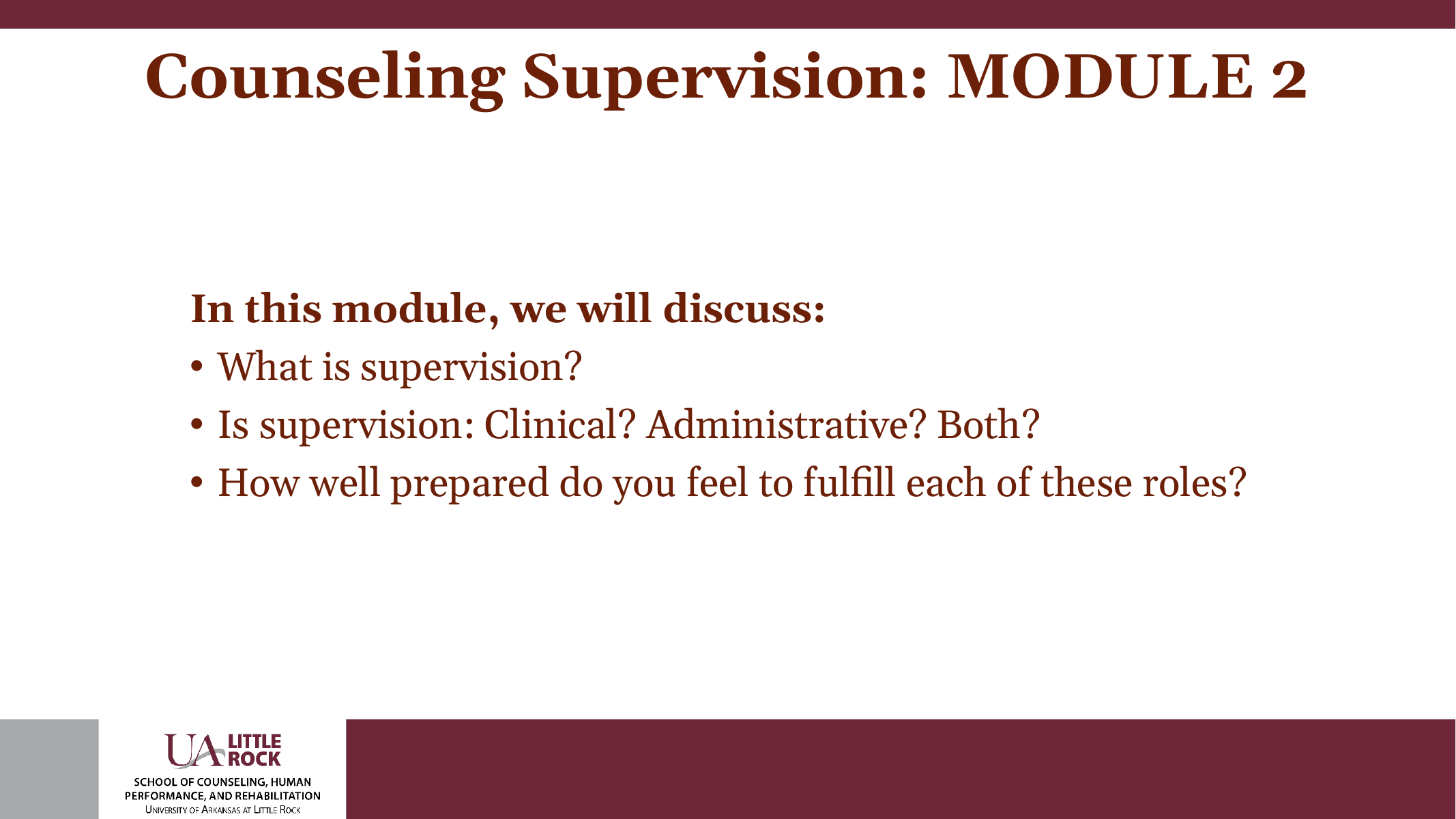

# Counseling Supervision: MODULE 2
In this module, we will discuss:
What is supervision?
Is supervision: Clinical? Administrative? Both?
How well prepared do you feel to fulfill each of these roles?